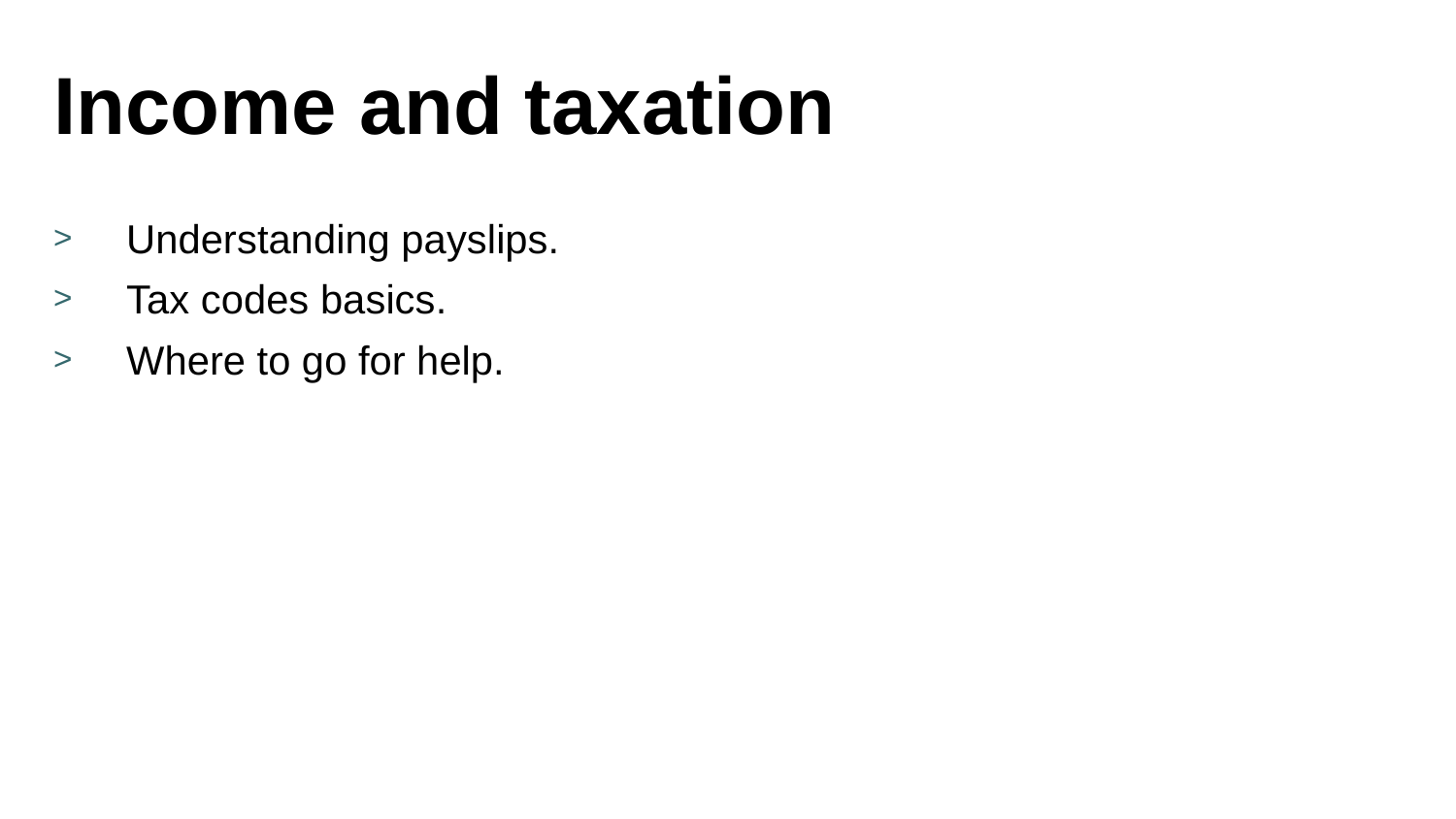

# Income and taxation
Understanding payslips.
Tax codes basics.
Where to go for help.